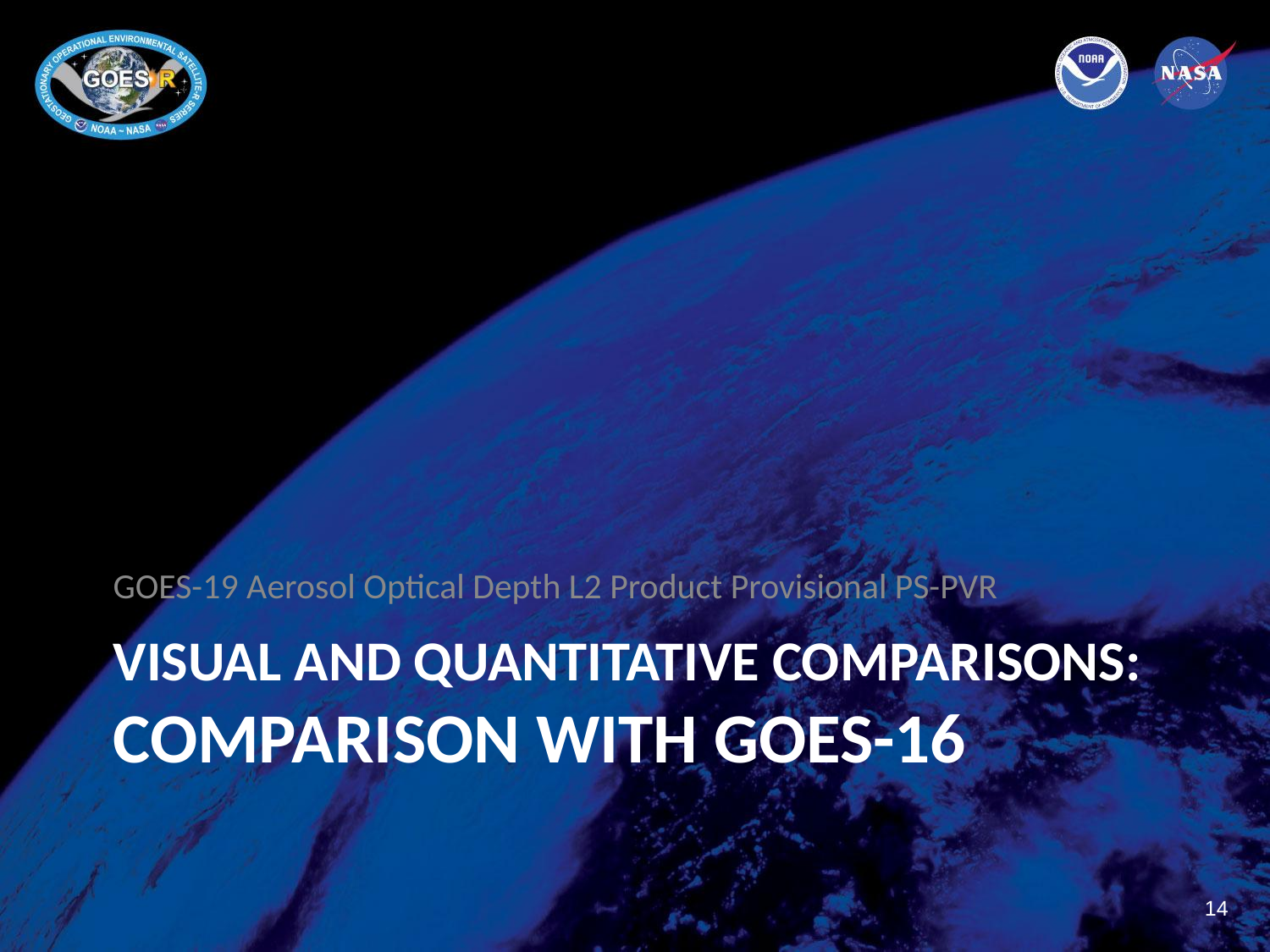

GOES-19 Aerosol Optical Depth L2 Product Provisional PS-PVR
# VISUAL AND QUANTITATIVE COMPARISONS: COMPARISON WITH GOES-16
14